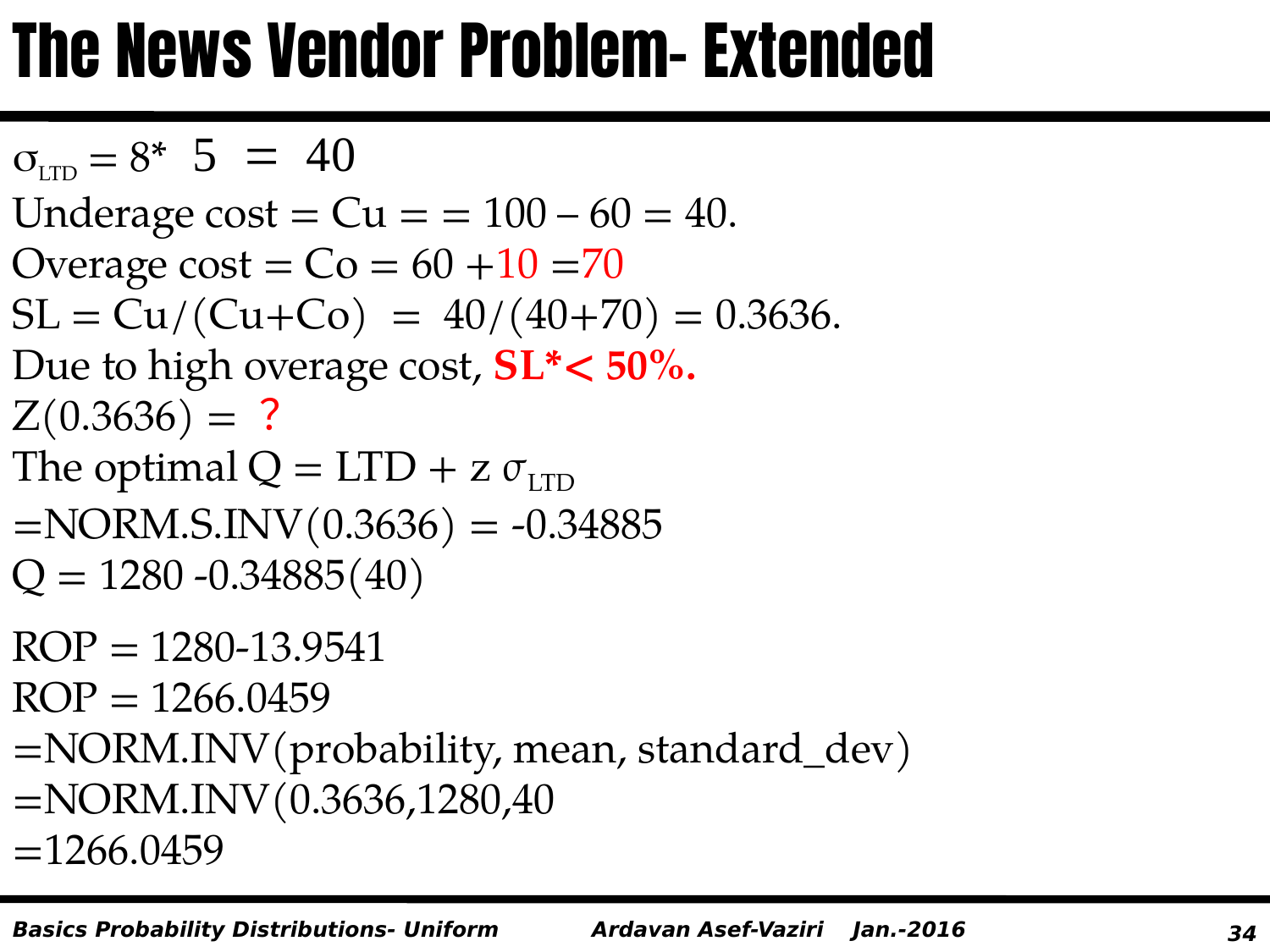

The News Vendor Problem- Extended
σLTD  = 8* 5 = 40
Underage cost = Cu = = 100 – 60 = 40.
Overage cost = Co = 60 +10 =70
SL = Cu/(Cu+Co)  =  40/(40+70) = 0.3636.
Due to high overage cost, SL*< 50%.
Z(0.3636) = ？
The optimal Q = LTD + z σLTD
=NORM.S.INV(0.3636) = -0.34885
Q = 1280 -0.34885(40)
ROP = 1280-13.9541
ROP = 1266.0459
=NORM.INV(probability, mean, standard_dev)
=NORM.INV(0.3636,1280,40
=1266.0459